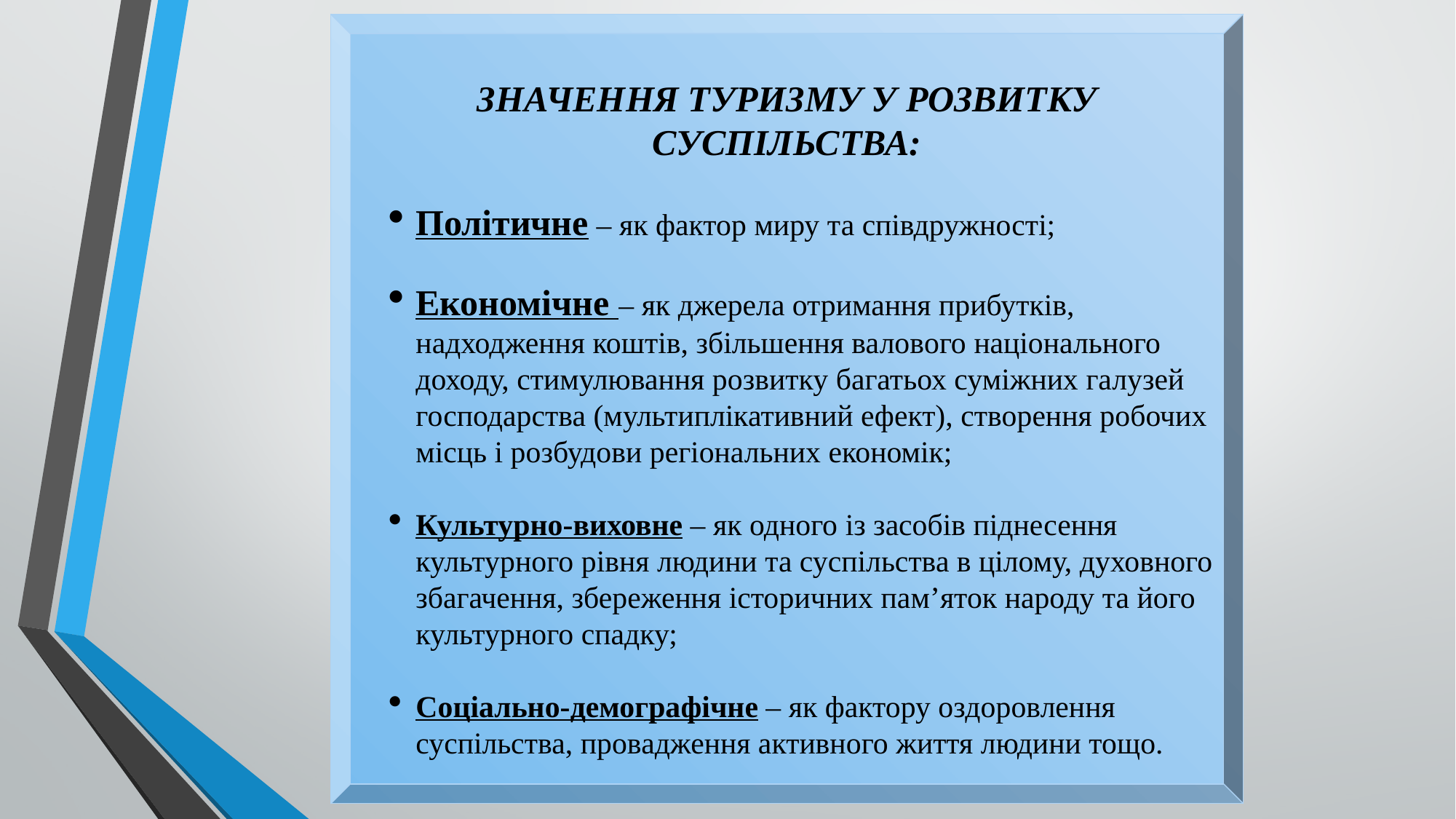

ЗНАЧЕННЯ ТУРИЗМУ У РОЗВИТКУ СУСПІЛЬСТВА:

Політичне – як фактор миру та співдружності;

Економічне – як джерела отримання прибутків, надходження коштів, збільшення валового національного доходу, стимулювання розвитку багатьох суміжних галузей господарства (мультиплікативний ефект), створення робочих місць і розбудови регіональних економік;

Культурно-виховне – як одного із засобів піднесення культурного рівня людини та суспільства в цілому, духовного збагачення, збереження історичних пам’яток народу та його культурного спадку;

Соціально-демографічне – як фактору оздоровлення суспільства, провадження активного життя людини тощо.